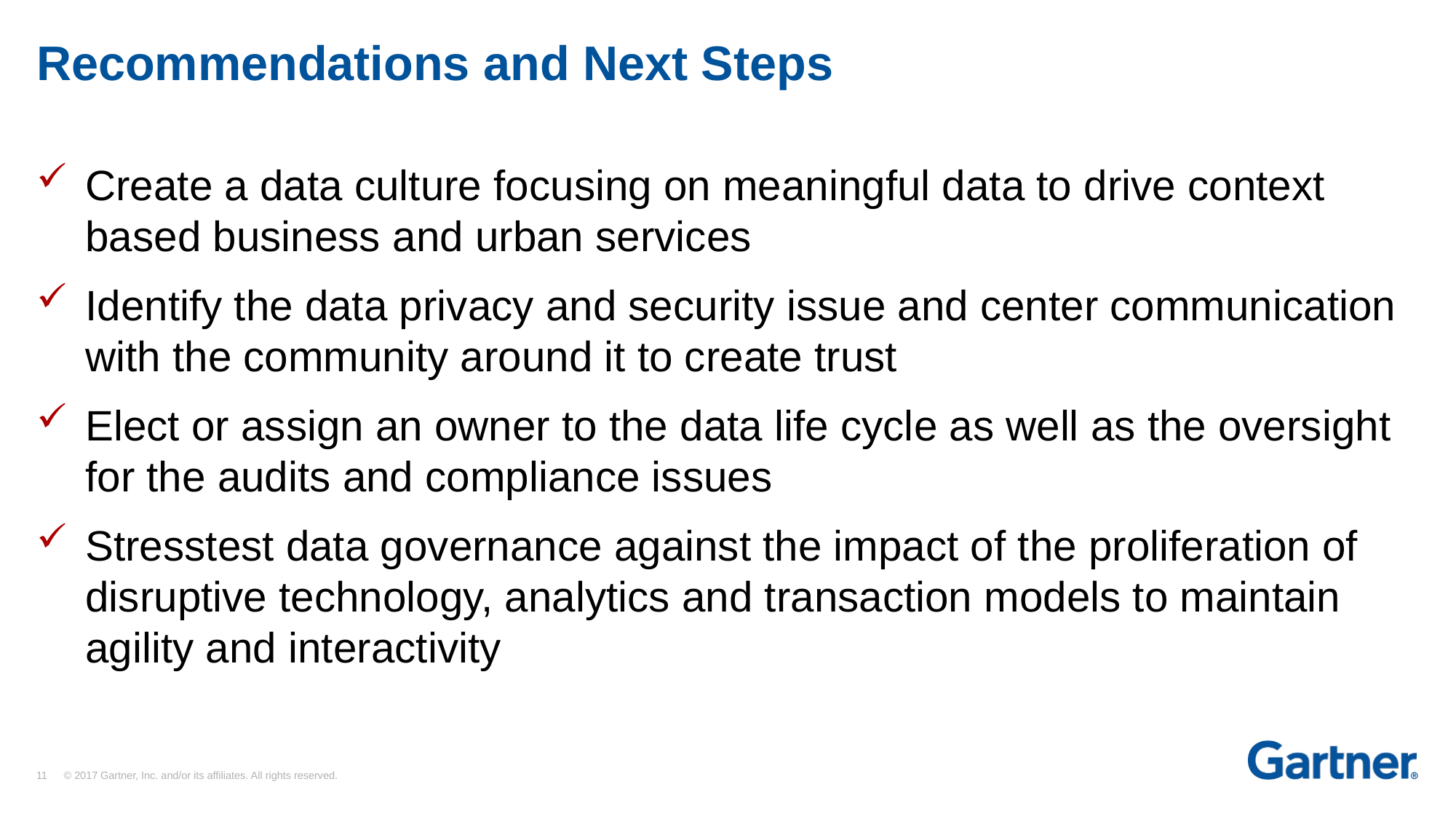

# Recommendations and Next Steps
Create a data culture focusing on meaningful data to drive context based business and urban services
Identify the data privacy and security issue and center communication with the community around it to create trust
Elect or assign an owner to the data life cycle as well as the oversight for the audits and compliance issues
Stresstest data governance against the impact of the proliferation of disruptive technology, analytics and transaction models to maintain agility and interactivity